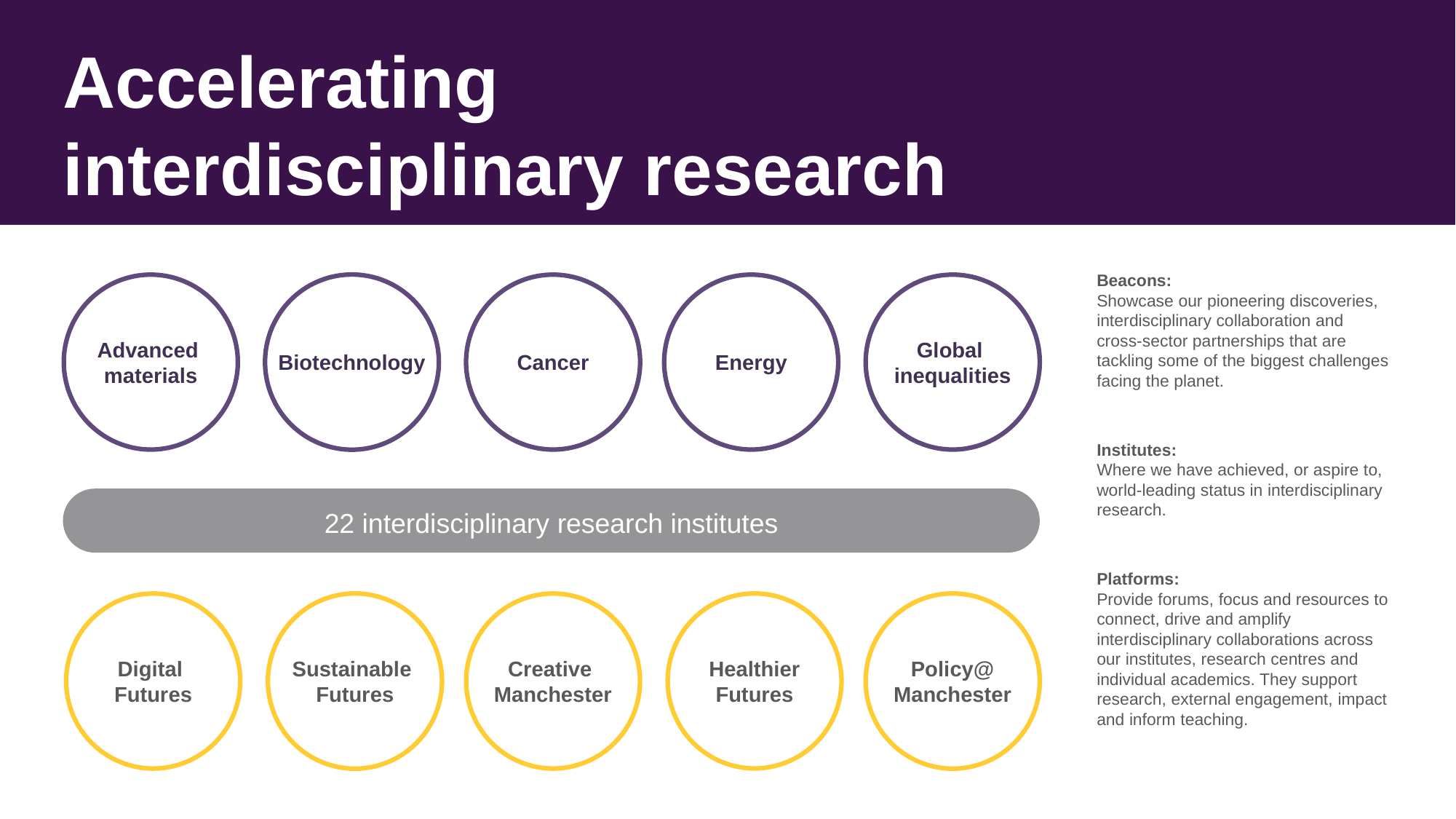

# Accelerating interdisciplinary research
Beacons:
Showcase our pioneering discoveries, interdisciplinary collaboration and cross-sector partnerships that are tackling some of the biggest challenges facing the planet.
Biotechnology
Advanced
materials
Cancer
Energy
Global
inequalities
Sustainable
Futures
Policy@
Manchester
Digital
Futures
Creative
Manchester
Institutes:
Where we have achieved, or aspire to, world-leading status in interdisciplinary research.
22 interdisciplinary research institutes
Platforms:
Provide forums, focus and resources to connect, drive and amplify interdisciplinary collaborations across our institutes, research centres and individual academics. They support research, external engagement, impact and inform teaching.

Healthier
Futures